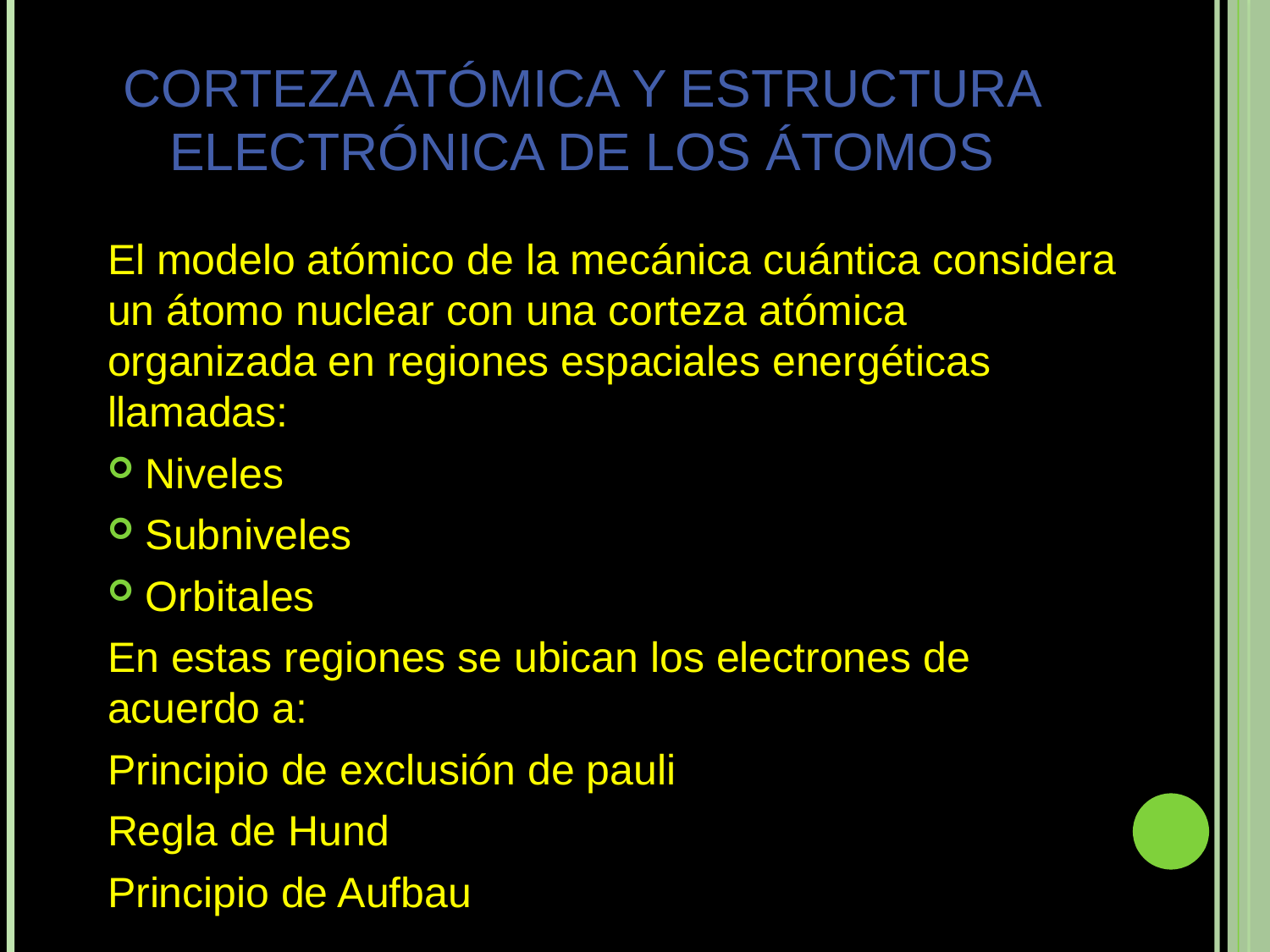

# Corteza atómica y estructura electrónica de los átomos
El modelo atómico de la mecánica cuántica considera un átomo nuclear con una corteza atómica organizada en regiones espaciales energéticas llamadas:
Niveles
Subniveles
Orbitales
En estas regiones se ubican los electrones de acuerdo a:
Principio de exclusión de pauli
Regla de Hund
Principio de Aufbau